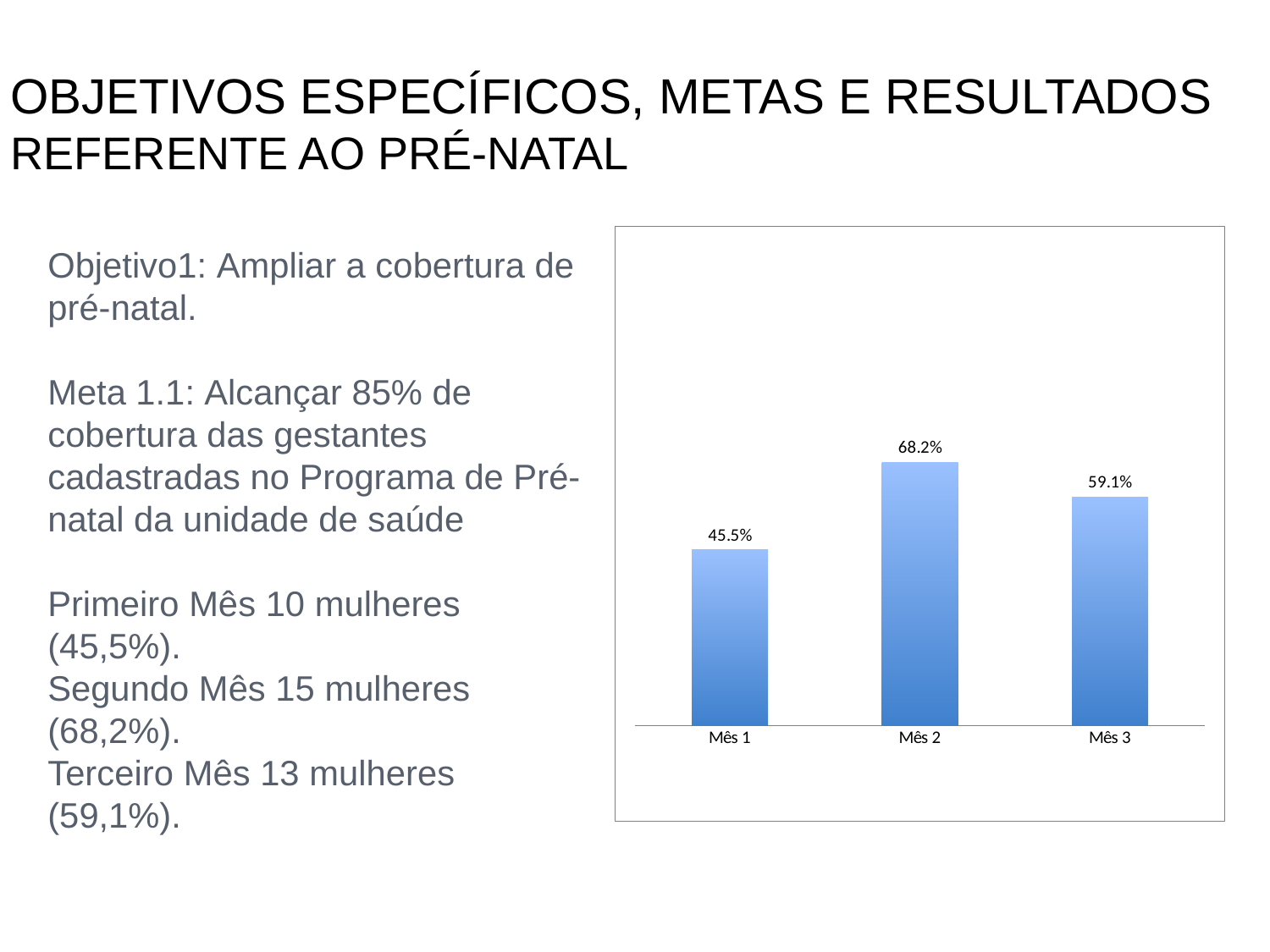

OBJETIVOS ESPECÍFICOS, METAS E RESULTADOS
REFERENTE AO PRÉ-NATAL

### Chart

| Category | Proporção de gestantes cadastradas no Programa de Pré-Natal e Puerpério.  |
|---|---|
| Mês 1 | 0.45454545454545453 |
| Mês 2 | 0.6818181818181818 |
| Mês 3 | 0.5909090909090909 |
Objetivo1: Ampliar a cobertura de pré-natal.

Meta 1.1: Alcançar 85% de cobertura das gestantes cadastradas no Programa de Pré-natal da unidade de saúde

Primeiro Mês 10 mulheres (45,5%).
Segundo Mês 15 mulheres (68,2%).
Terceiro Mês 13 mulheres (59,1%).